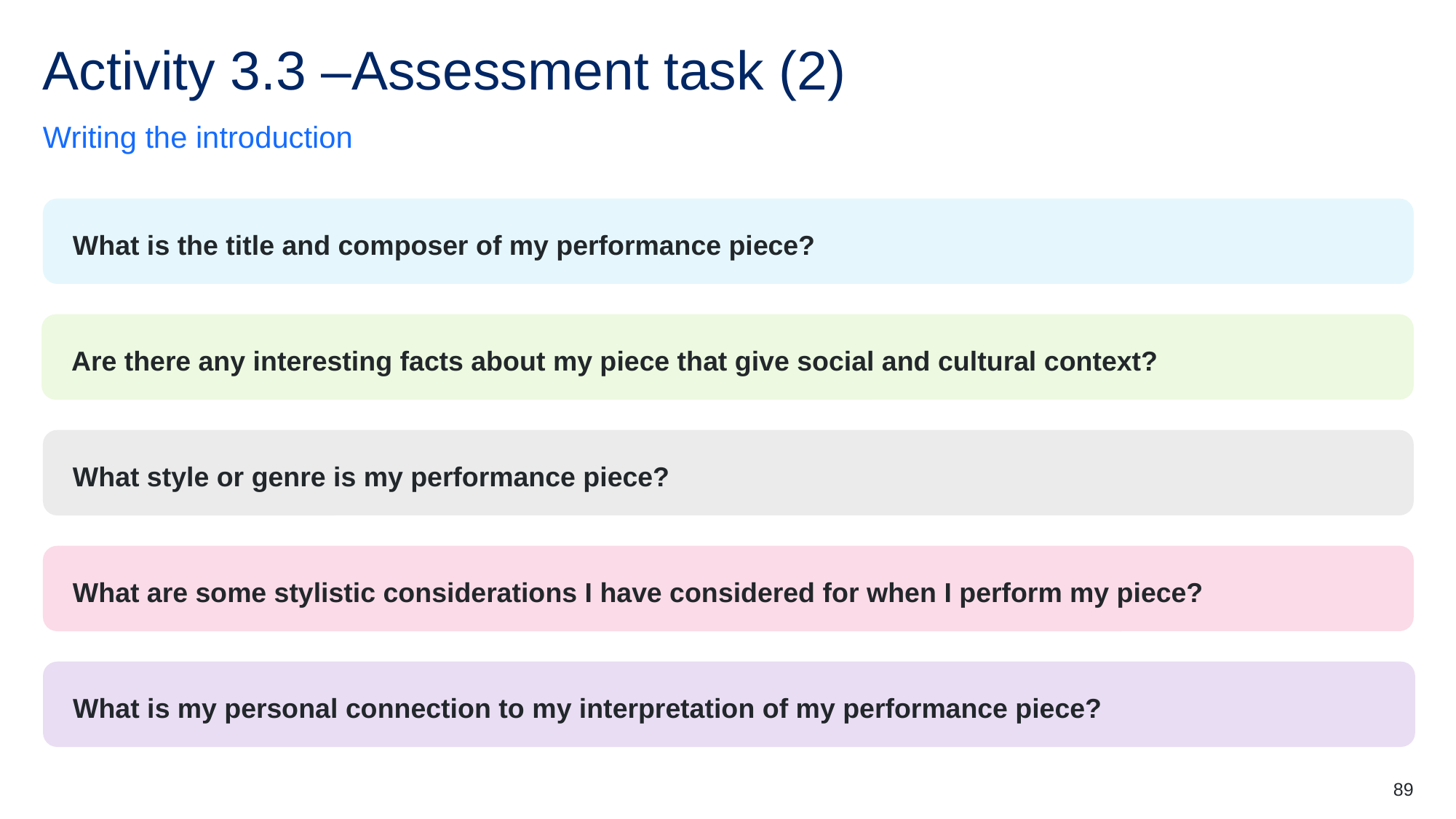

# Activity 3.3 –Assessment task (2)
Writing the introduction
What is the title and composer of my performance piece?
Are there any interesting facts about my piece that give social and cultural context?
What style or genre is my performance piece?
What are some stylistic considerations I have considered for when I perform my piece?
What is my personal connection to my interpretation of my performance piece?
89